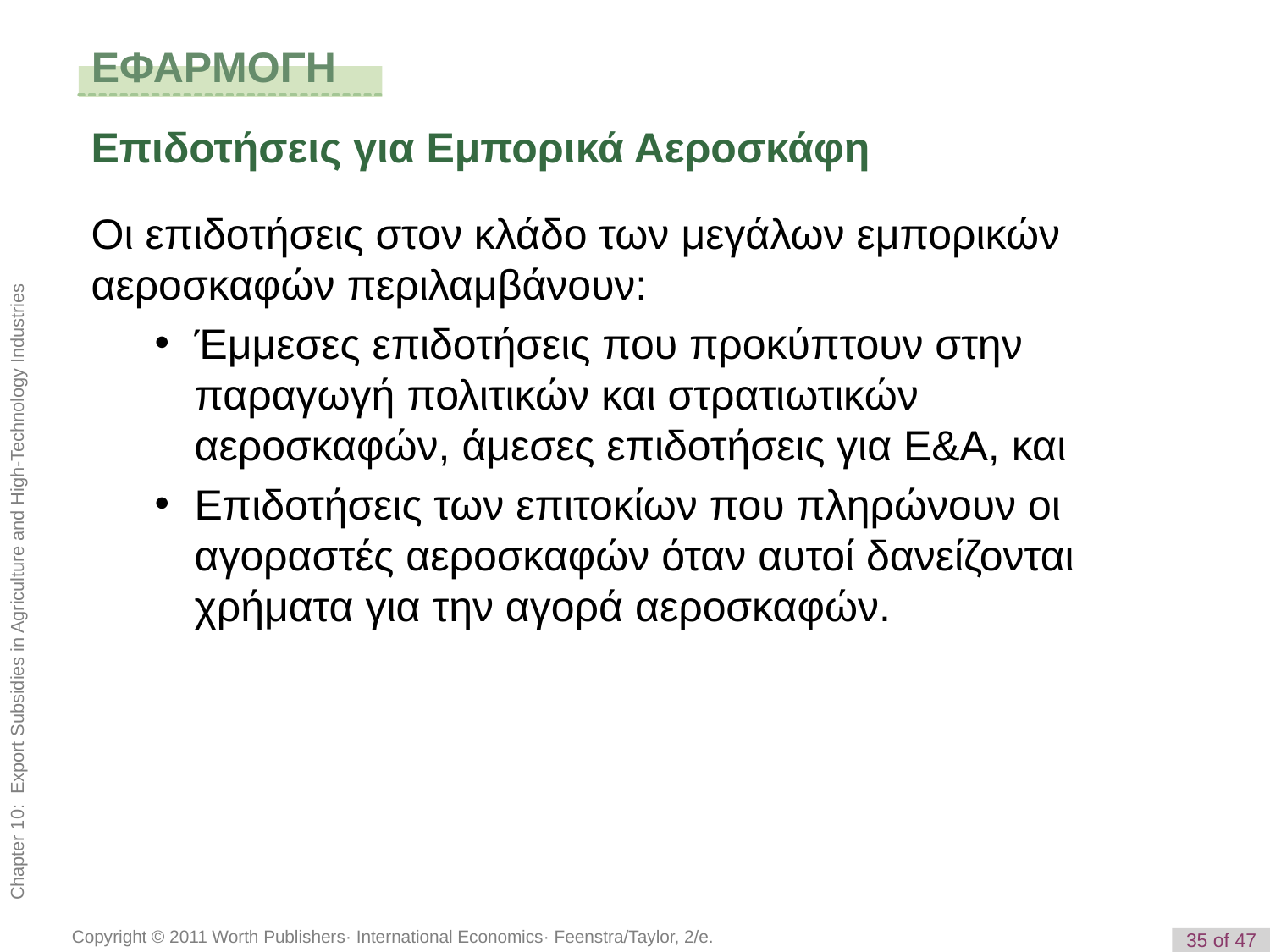

# ΕΦΑΡΜΟΓΗ

Επιδοτήσεις για Εμπορικά Αεροσκάφη
Οι επιδοτήσεις στον κλάδο των μεγάλων εμπορικών αεροσκαφών περιλαμβάνουν:
Έμμεσες επιδοτήσεις που προκύπτουν στην παραγωγή πολιτικών και στρατιωτικών αεροσκαφών, άμεσες επιδοτήσεις για Ε&Α, και
Επιδοτήσεις των επιτοκίων που πληρώνουν οι αγοραστές αεροσκαφών όταν αυτοί δανείζονται χρήματα για την αγορά αεροσκαφών.